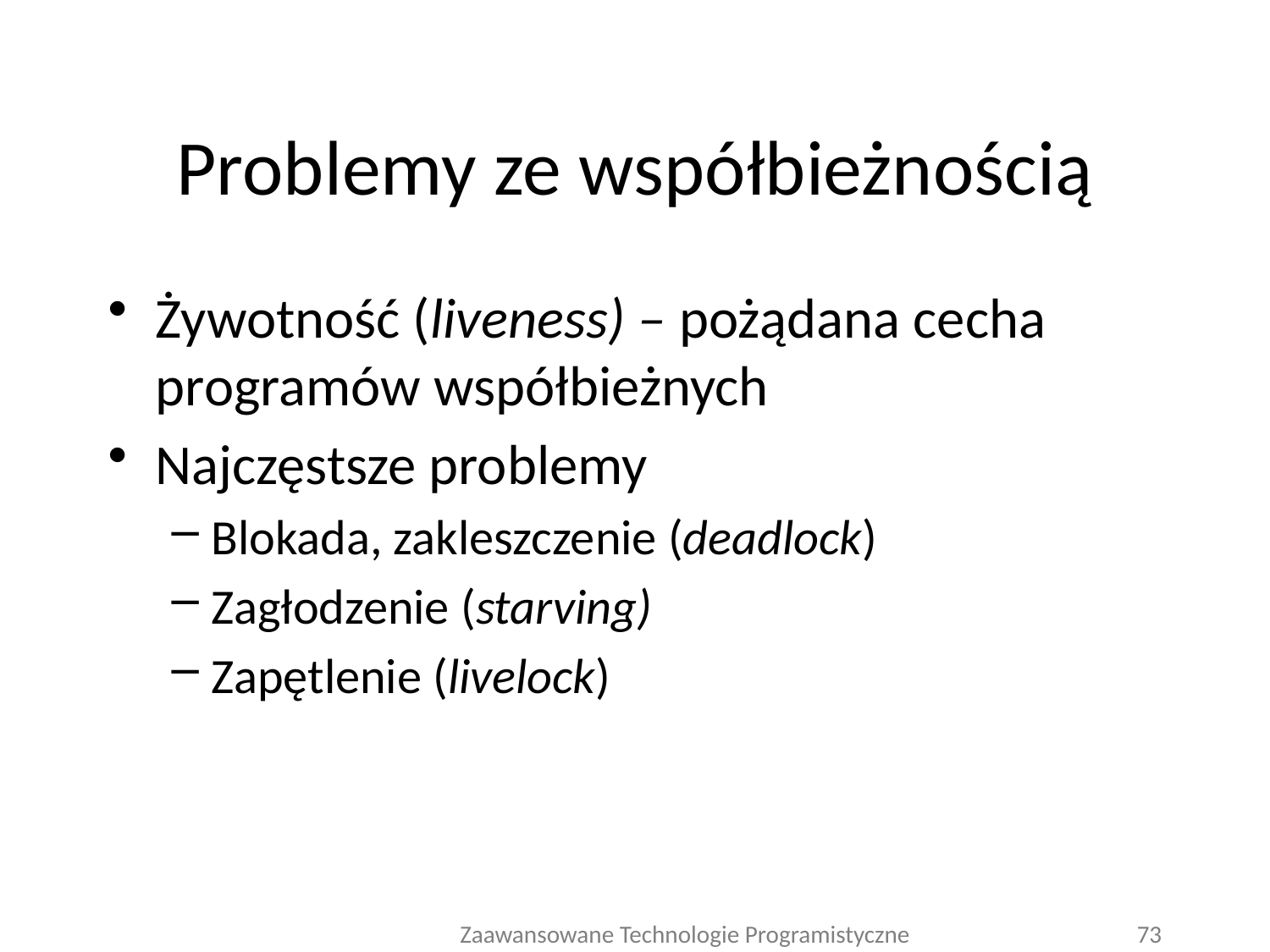

# Problemy ze współbieżnością
Żywotność (liveness) – pożądana cecha programów współbieżnych
Najczęstsze problemy
Blokada, zakleszczenie (deadlock)
Zagłodzenie (starving)
Zapętlenie (livelock)
Zaawansowane Technologie Programistyczne
73